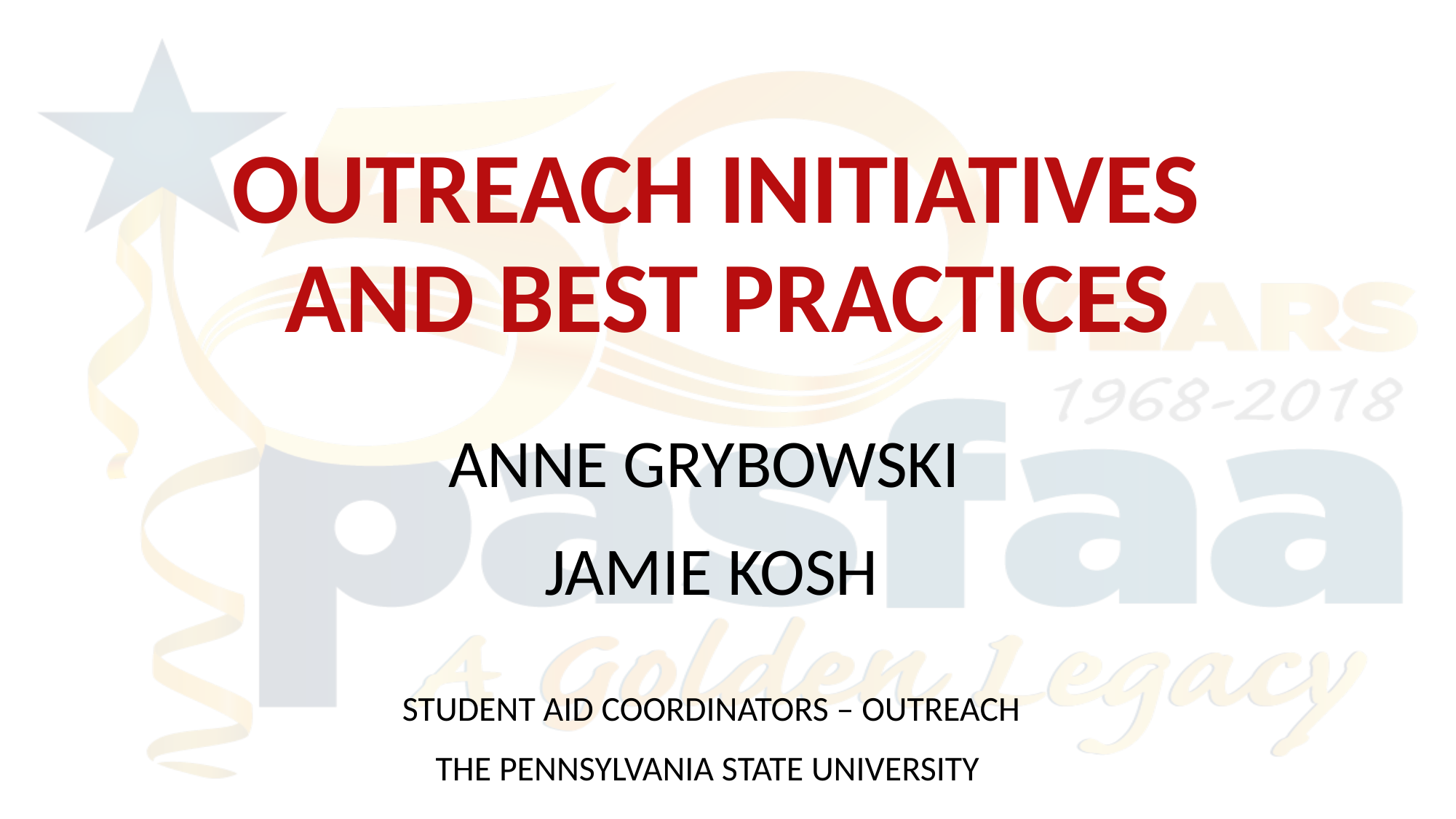

# OUTREACH Initiatives and Best Practices
Anne Grybowski
Jamie Kosh

Student Aid Coordinators – Outreach
The Pennsylvania State University